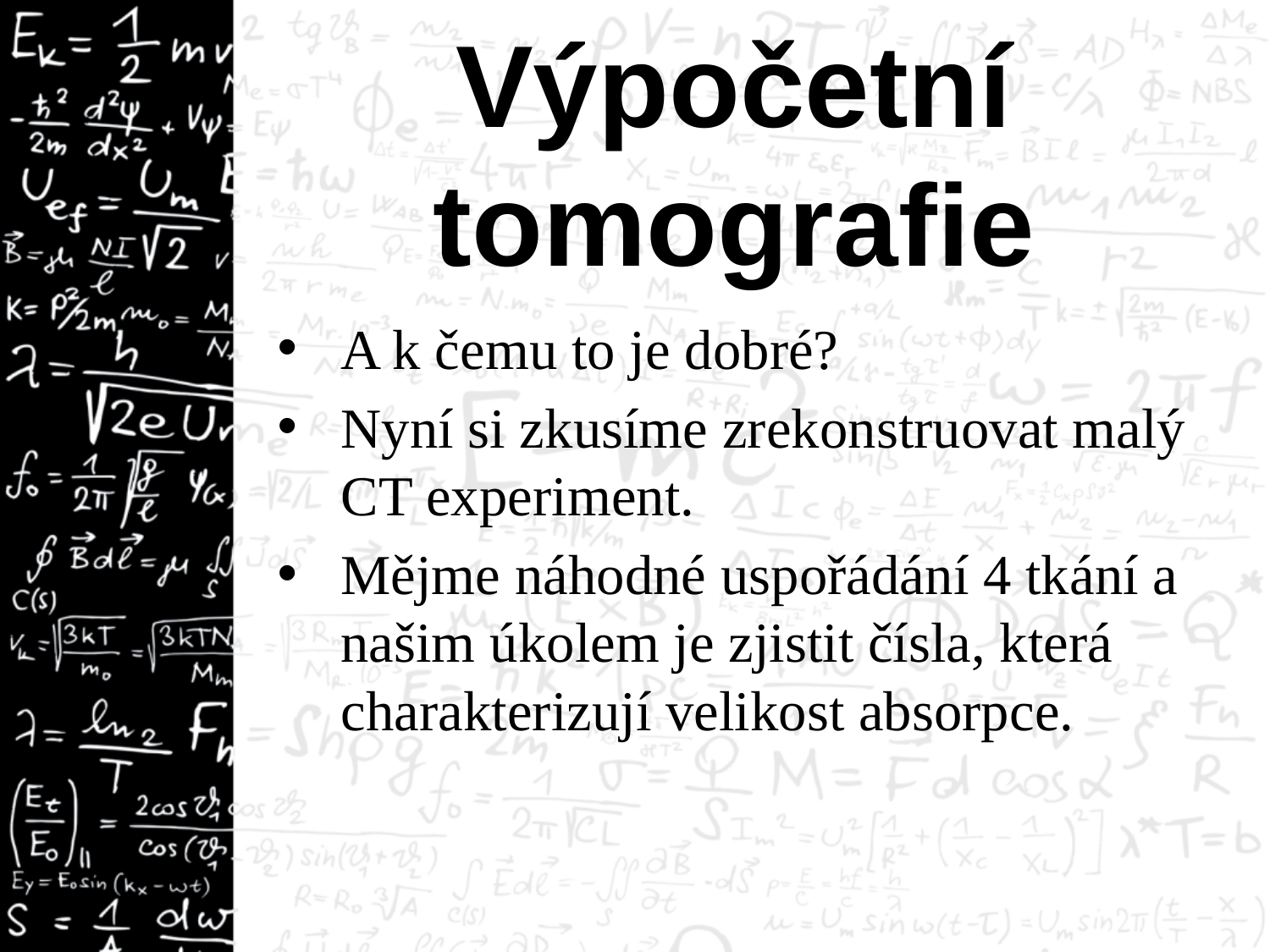

Výpočetní tomografie
A k čemu to je dobré?
Nyní si zkusíme zrekonstruovat malý CT experiment.
Mějme náhodné uspořádání 4 tkání a našim úkolem je zjistit čísla, která charakterizují velikost absorpce.